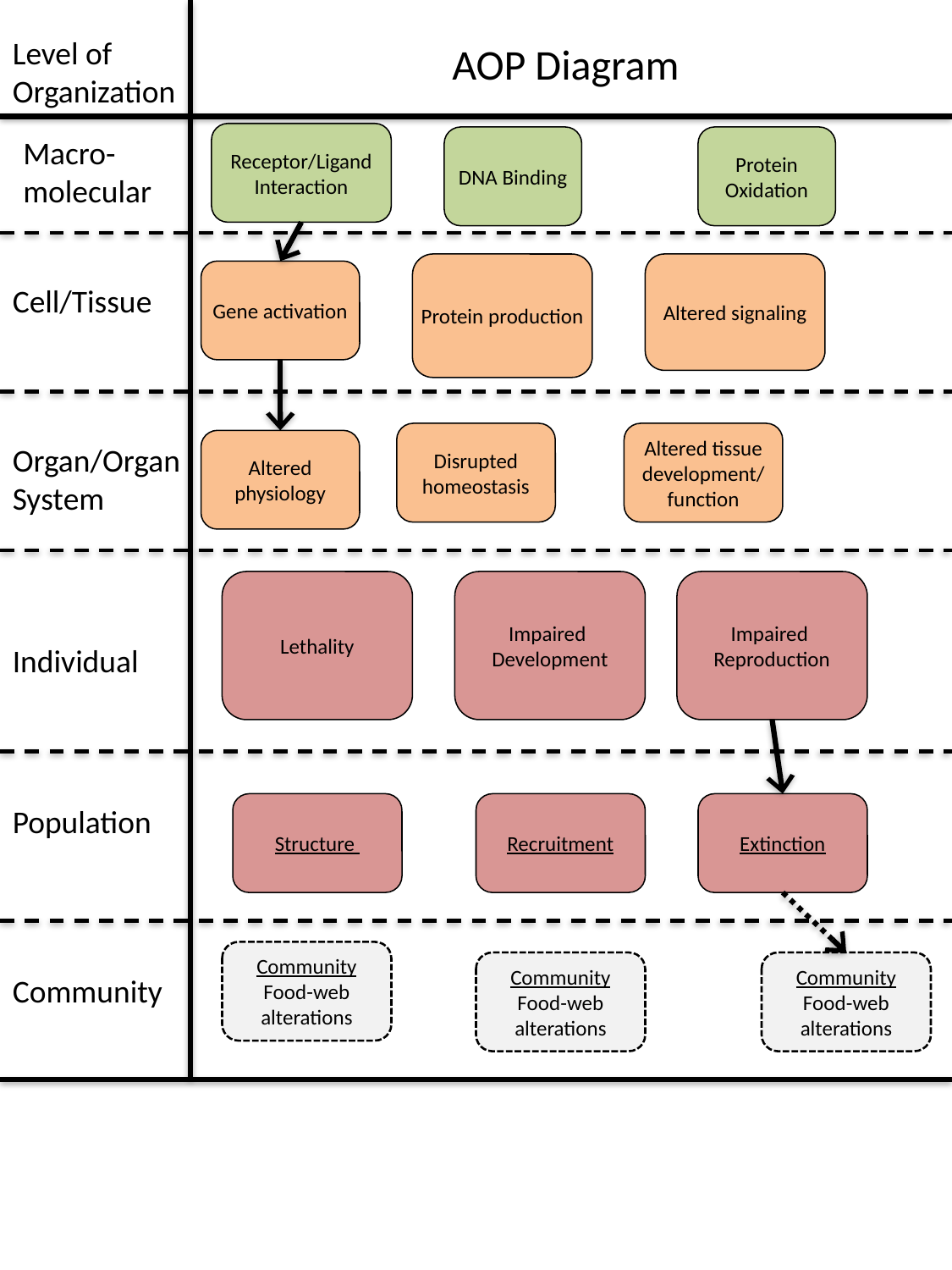

Level of Organization
AOP Diagram
Receptor/Ligand
Interaction
Macro-molecular
DNA Binding
Protein Oxidation
Protein production
Altered signaling
Gene activation
Cell/Tissue
Disrupted homeostasis
Altered tissue development/ function
Altered physiology
Organ/Organ System
Lethality
Impaired
Development
Impaired
Reproduction
Individual
Structure
Recruitment
Extinction
Population
Community
Food-web alterations
Community
Food-web alterations
Community
Food-web alterations
Community